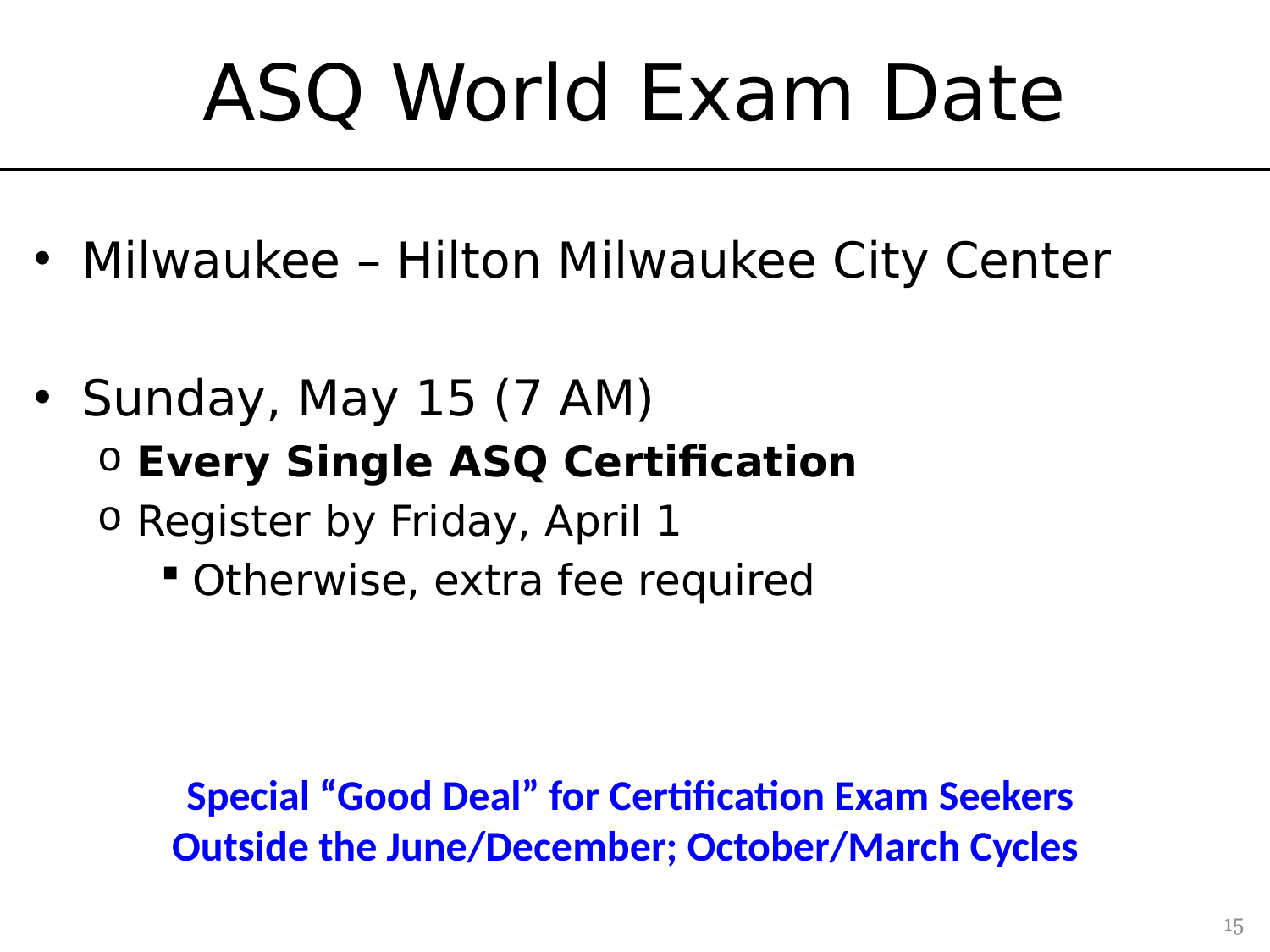

# ASQ World Exam Date
Milwaukee – Hilton Milwaukee City Center

Sunday, May 15 (7 AM)
Every Single ASQ Certification
Register by Friday, April 1
Otherwise, extra fee required

Special “Good Deal” for Certification Exam Seekers
Outside the June/December; October/March Cycles
15